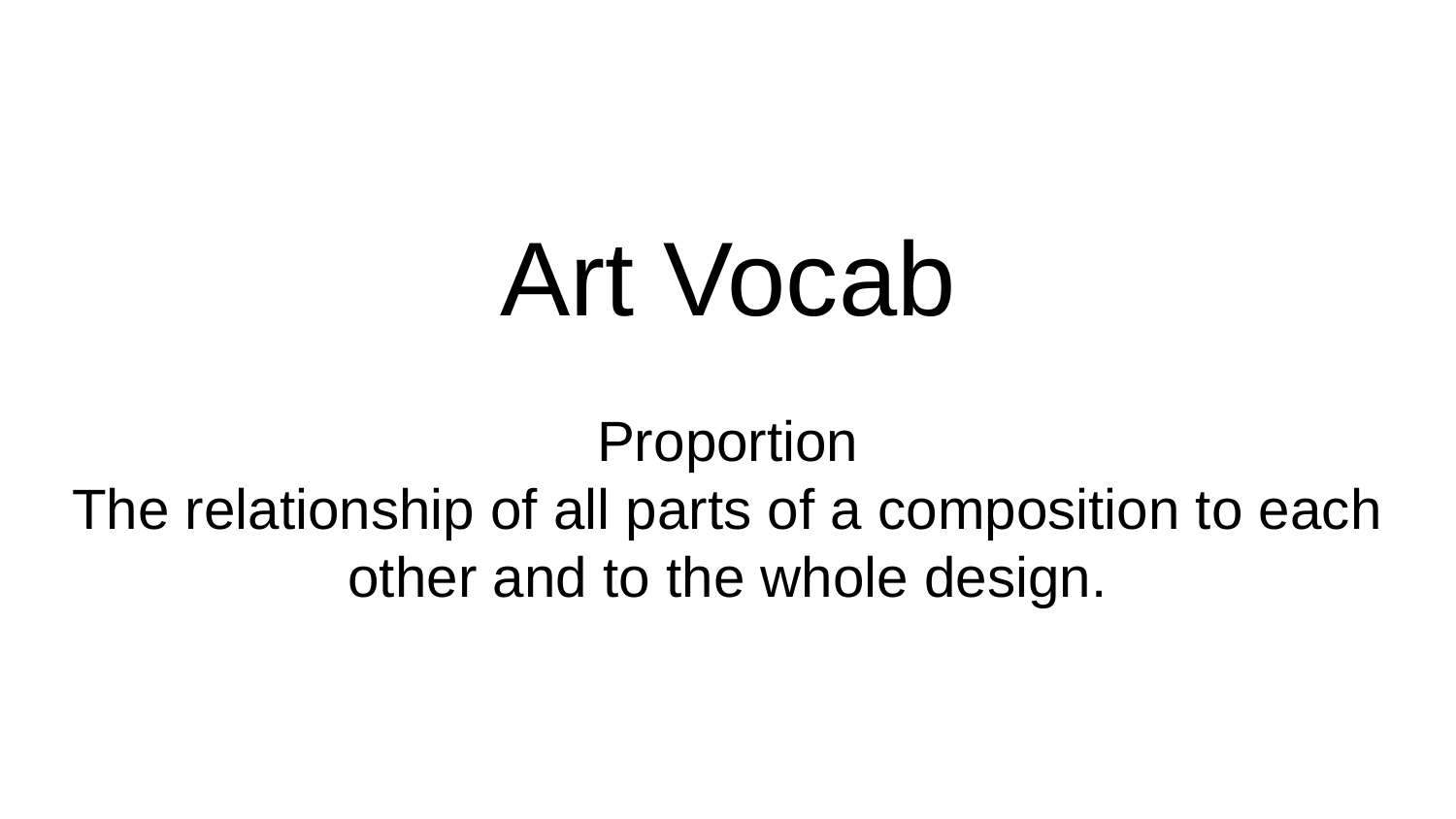

Art Vocab

Proportion
The relationship of all parts of a composition to each other and to the whole design.